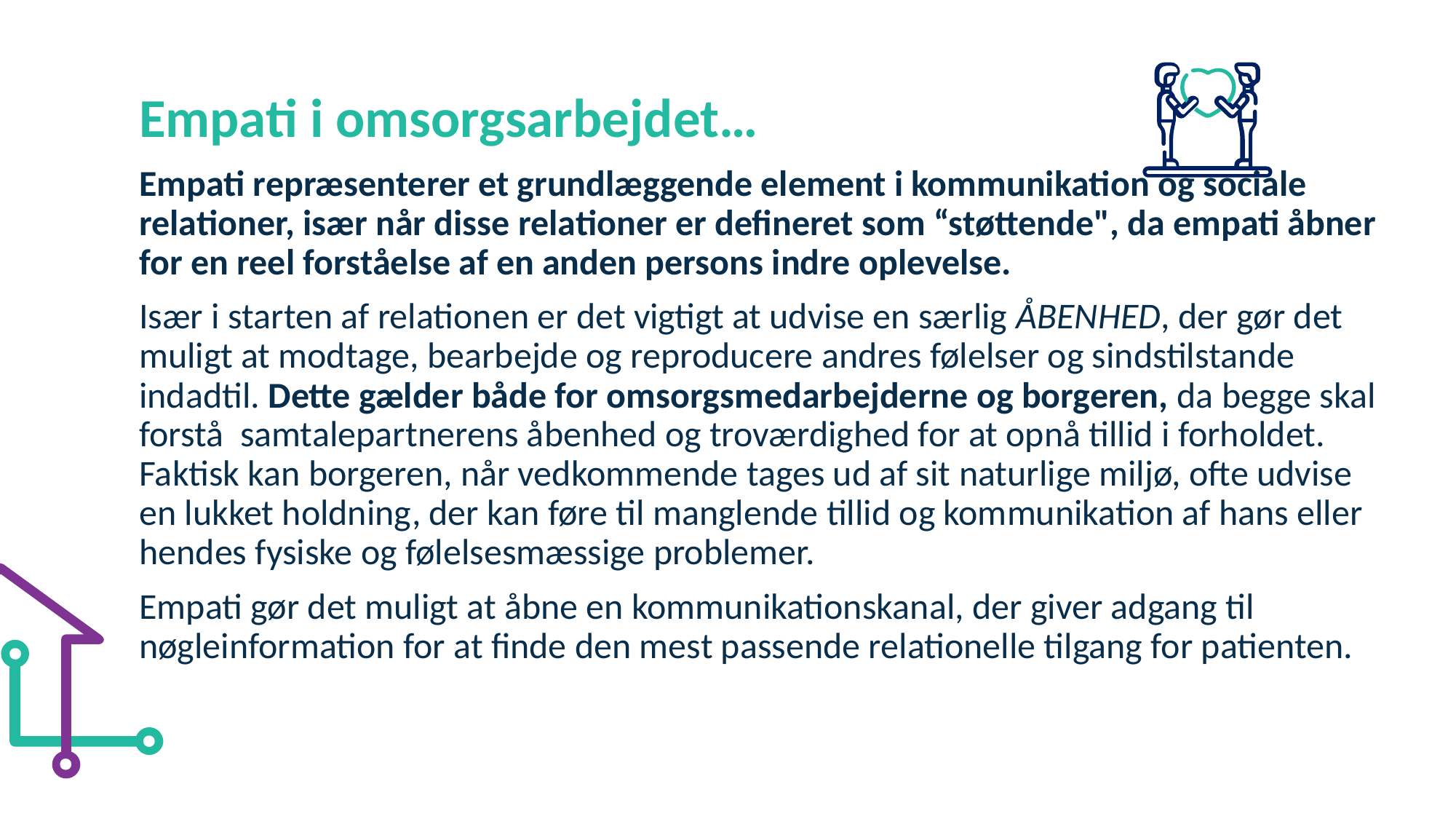

Empati i omsorgsarbejdet…
Empati repræsenterer et grundlæggende element i kommunikation og sociale relationer, især når disse relationer er defineret som “støttende", da empati åbner for en reel forståelse af en anden persons indre oplevelse.
Især i starten af relationen er det vigtigt at udvise en særlig ÅBENHED, der gør det muligt at modtage, bearbejde og reproducere andres følelser og sindstilstande indadtil. Dette gælder både for omsorgsmedarbejderne og borgeren, da begge skal forstå  samtalepartnerens åbenhed og troværdighed for at opnå tillid i forholdet. Faktisk kan borgeren, når vedkommende tages ud af sit naturlige miljø, ofte udvise en lukket holdning, der kan føre til manglende tillid og kommunikation af hans eller hendes fysiske og følelsesmæssige problemer.
Empati gør det muligt at åbne en kommunikationskanal, der giver adgang til nøgleinformation for at finde den mest passende relationelle tilgang for patienten.